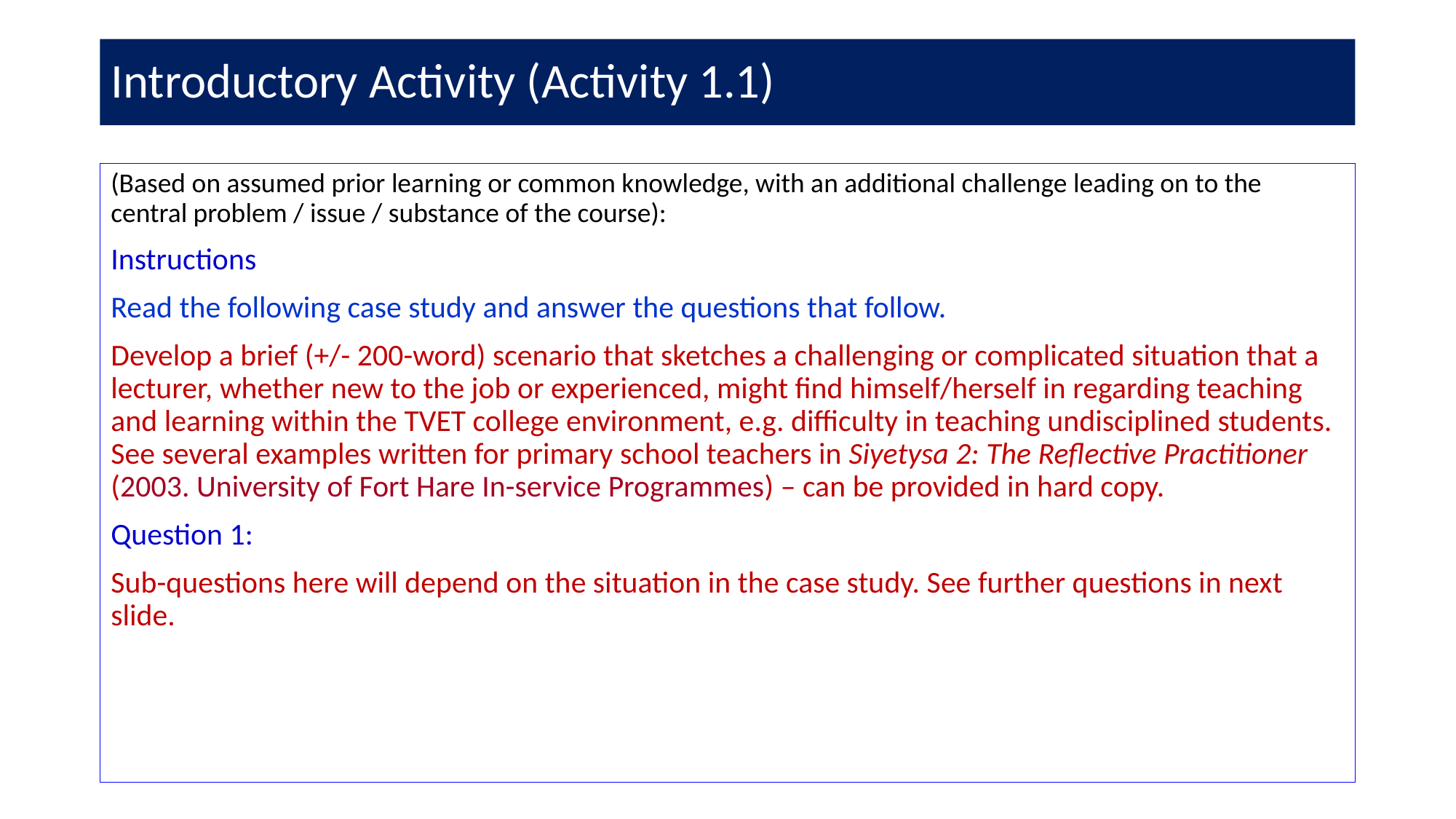

# Introductory Activity (Activity 1.1)
(Based on assumed prior learning or common knowledge, with an additional challenge leading on to the central problem / issue / substance of the course):
Instructions
Read the following case study and answer the questions that follow.
Develop a brief (+/- 200-word) scenario that sketches a challenging or complicated situation that a lecturer, whether new to the job or experienced, might find himself/herself in regarding teaching and learning within the TVET college environment, e.g. difficulty in teaching undisciplined students. See several examples written for primary school teachers in Siyetysa 2: The Reflective Practitioner (2003. University of Fort Hare In-service Programmes) – can be provided in hard copy.
Question 1:
Sub-questions here will depend on the situation in the case study. See further questions in next slide.